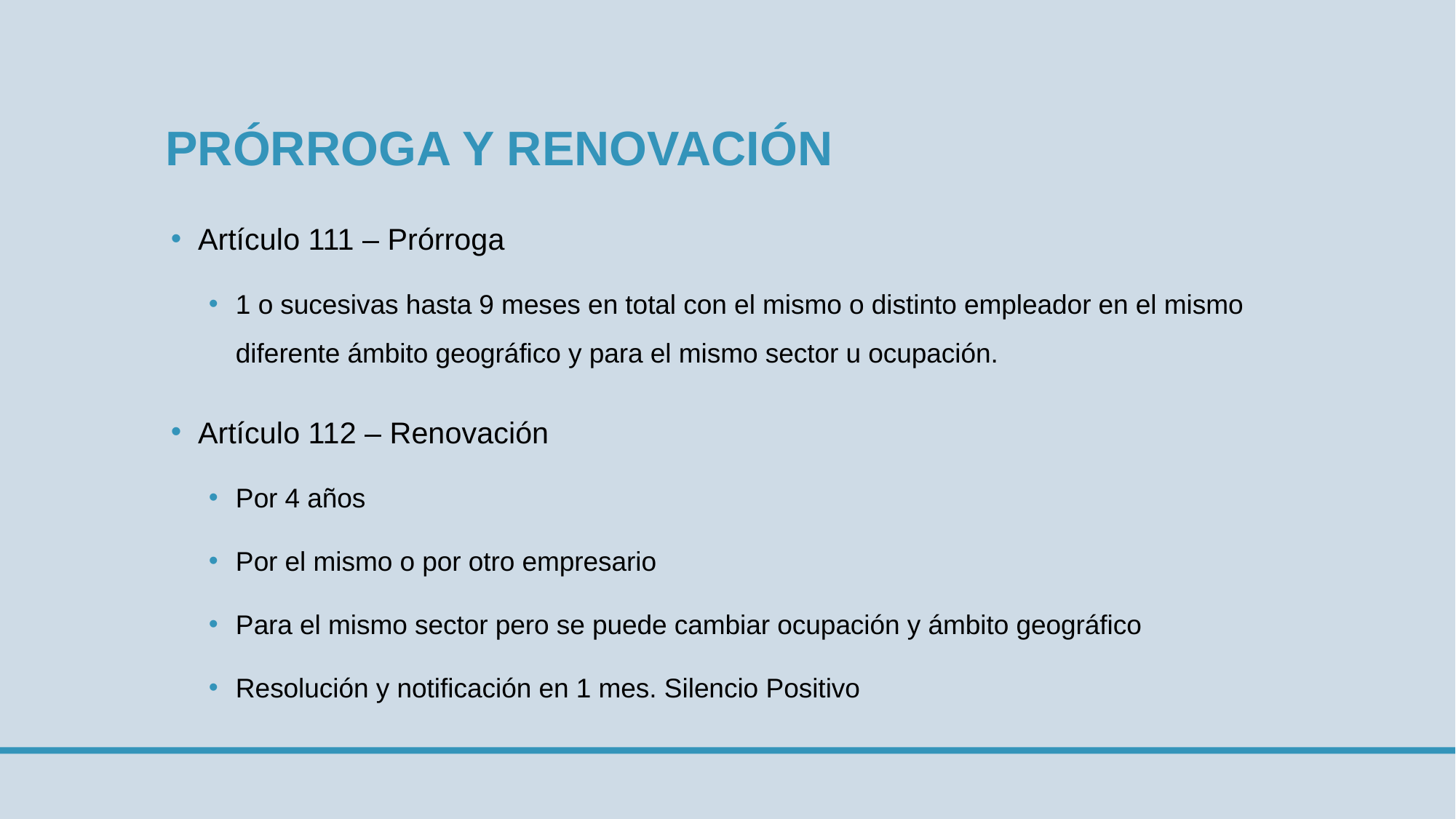

# Prórroga y renovación
Artículo 111 – Prórroga
1 o sucesivas hasta 9 meses en total con el mismo o distinto empleador en el mismo diferente ámbito geográfico y para el mismo sector u ocupación.
Artículo 112 – Renovación
Por 4 años
Por el mismo o por otro empresario
Para el mismo sector pero se puede cambiar ocupación y ámbito geográfico
Resolución y notificación en 1 mes. Silencio Positivo